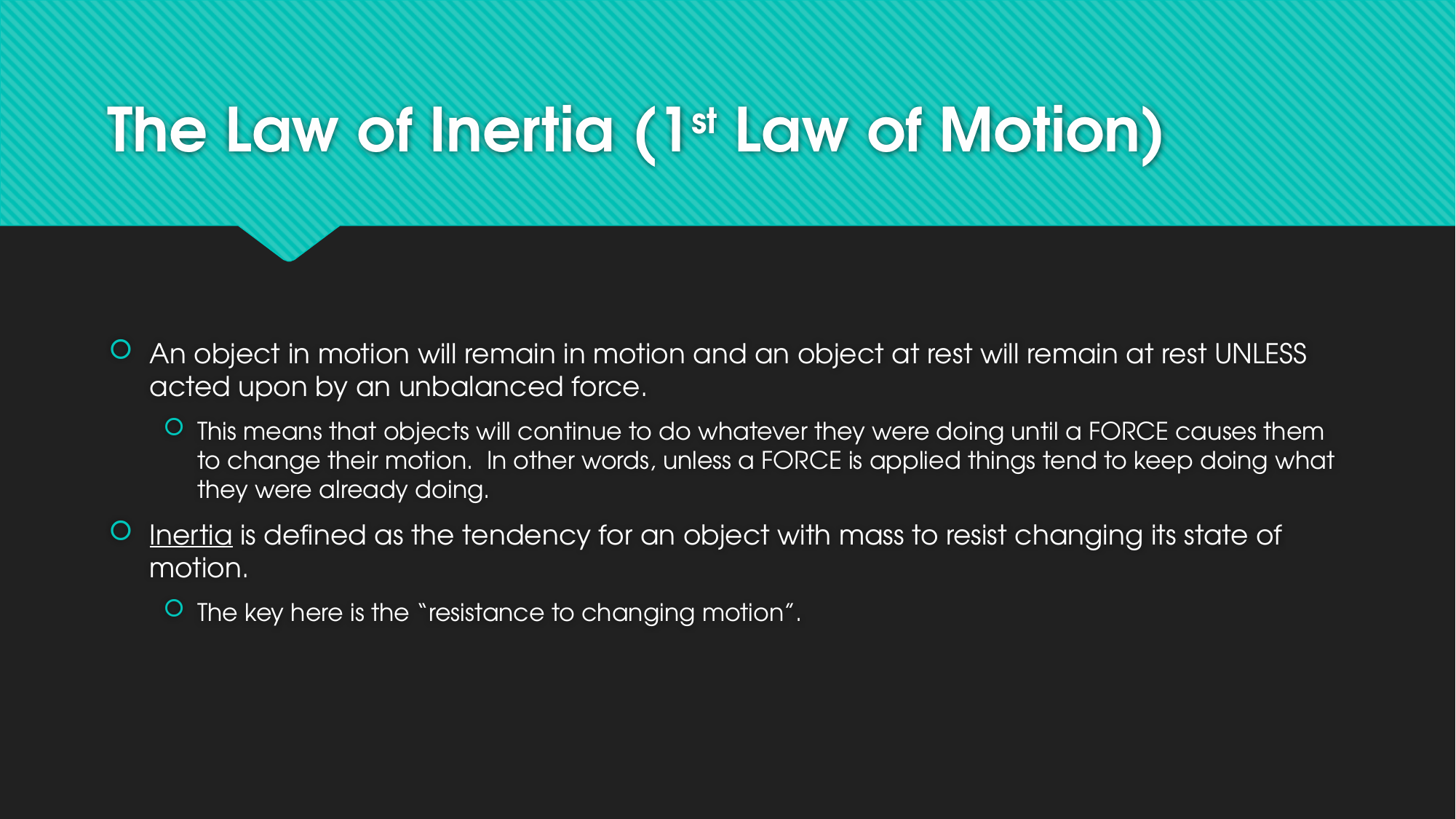

# The Law of Inertia (1st Law of Motion)
An object in motion will remain in motion and an object at rest will remain at rest UNLESS acted upon by an unbalanced force.
This means that objects will continue to do whatever they were doing until a FORCE causes them to change their motion.  In other words, unless a FORCE is applied things tend to keep doing what they were already doing.
Inertia is defined as the tendency for an object with mass to resist changing its state of motion.
The key here is the “resistance to changing motion”.